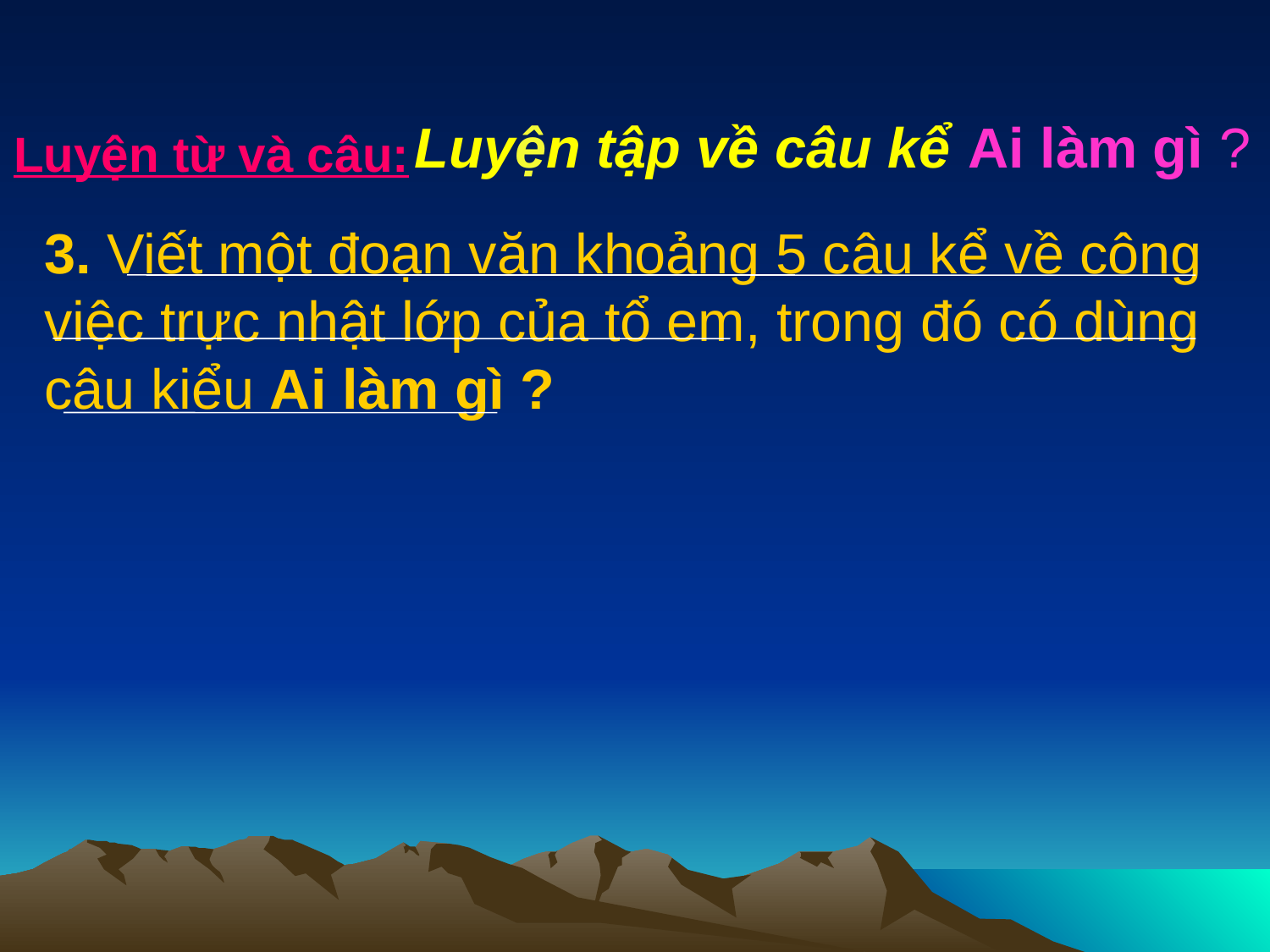

#
Luyện tập về câu kể  Ai làm gì ?
Luyện từ và câu:
3. Viết một đoạn văn khoảng 5 câu kể về công việc trực nhật lớp của tổ em, trong đó có dùng câu kiểu Ai làm gì ?